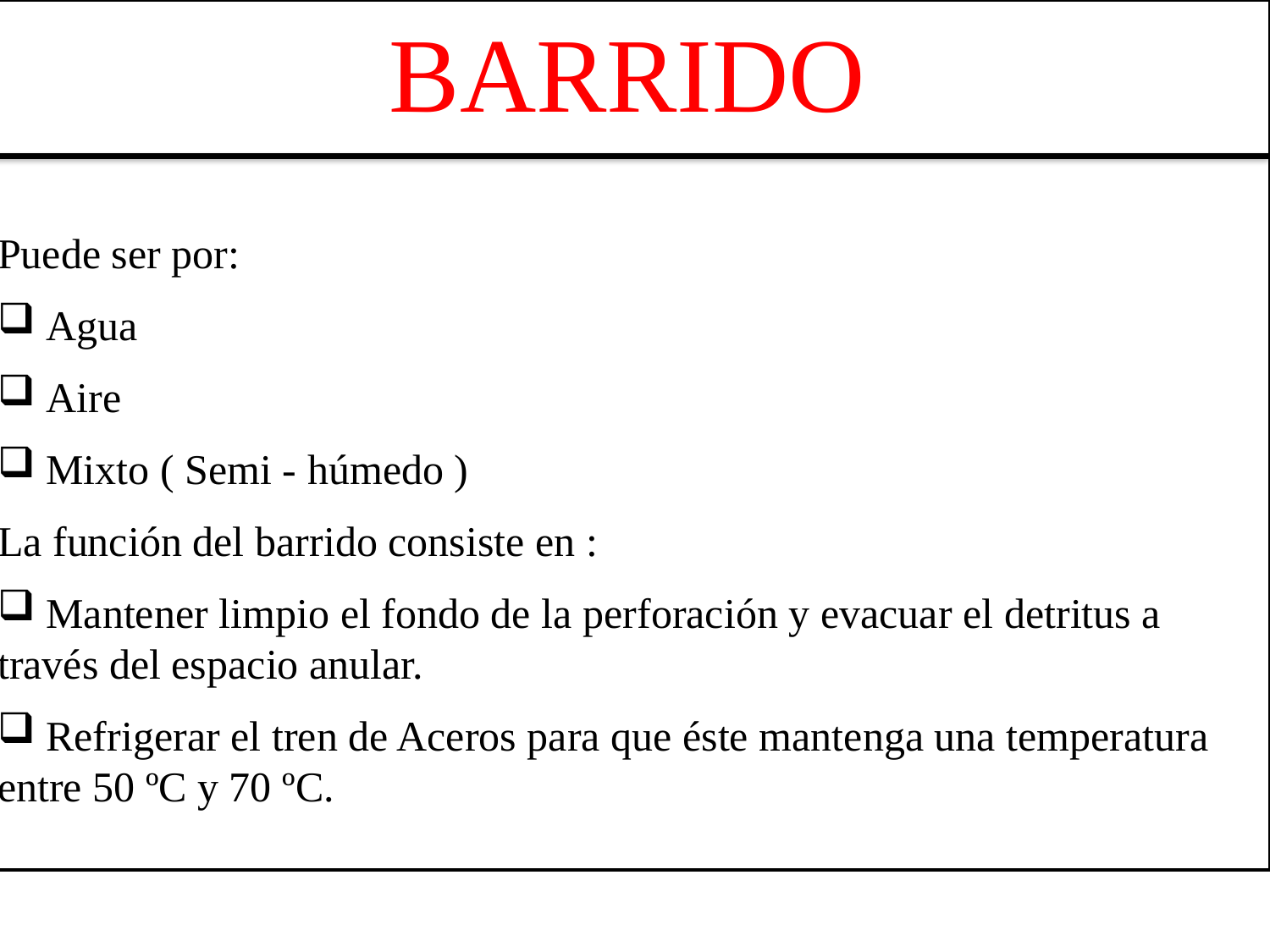

BARRIDO

Puede ser por:
 Agua
 Aire
 Mixto ( Semi - húmedo )
La función del barrido consiste en :
 Mantener limpio el fondo de la perforación y evacuar el detritus a través del espacio anular.
 Refrigerar el tren de Aceros para que éste mantenga una temperatura entre 50 ºC y 70 ºC.